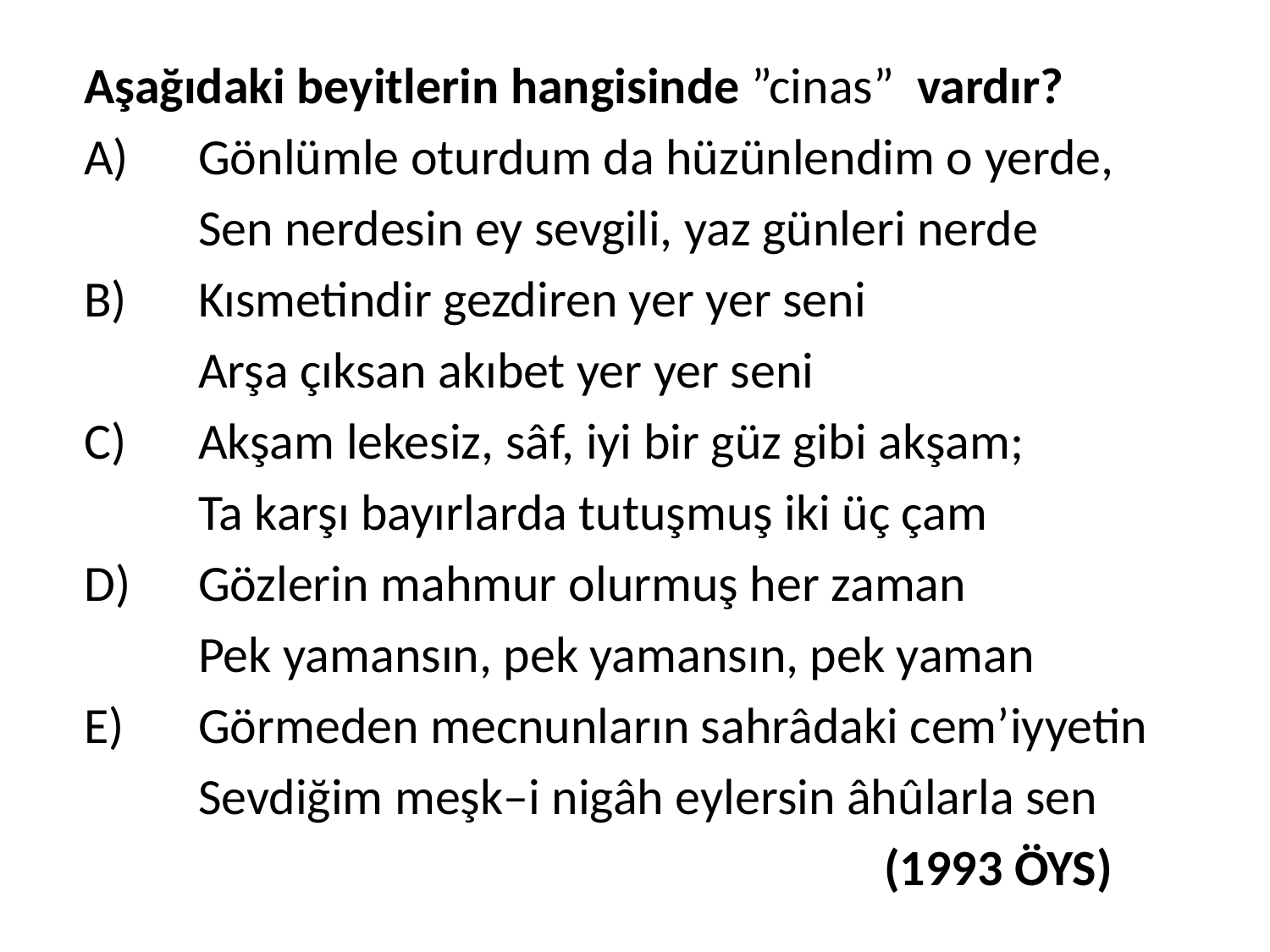

Aşağıdaki beyitlerin hangisinde ”cinas”  vardır?
	A)	Gönlümle oturdum da hüzünlendim o yerde,
		Sen nerdesin ey sevgili, yaz günleri nerde
	B)	Kısmetindir gezdiren yer yer seni
		Arşa çıksan akıbet yer yer seni
	C)	Akşam lekesiz, sâf, iyi bir güz gibi akşam;
		Ta karşı bayırlarda tutuşmuş iki üç çam
	D)	Gözlerin mahmur olurmuş her zaman
		Pek yamansın, pek yamansın, pek yaman
	E)	Görmeden mecnunların sahrâdaki cem’iyyetin
		Sevdiğim meşk–i nigâh eylersin âhûlarla sen
								(1993 ÖYS)